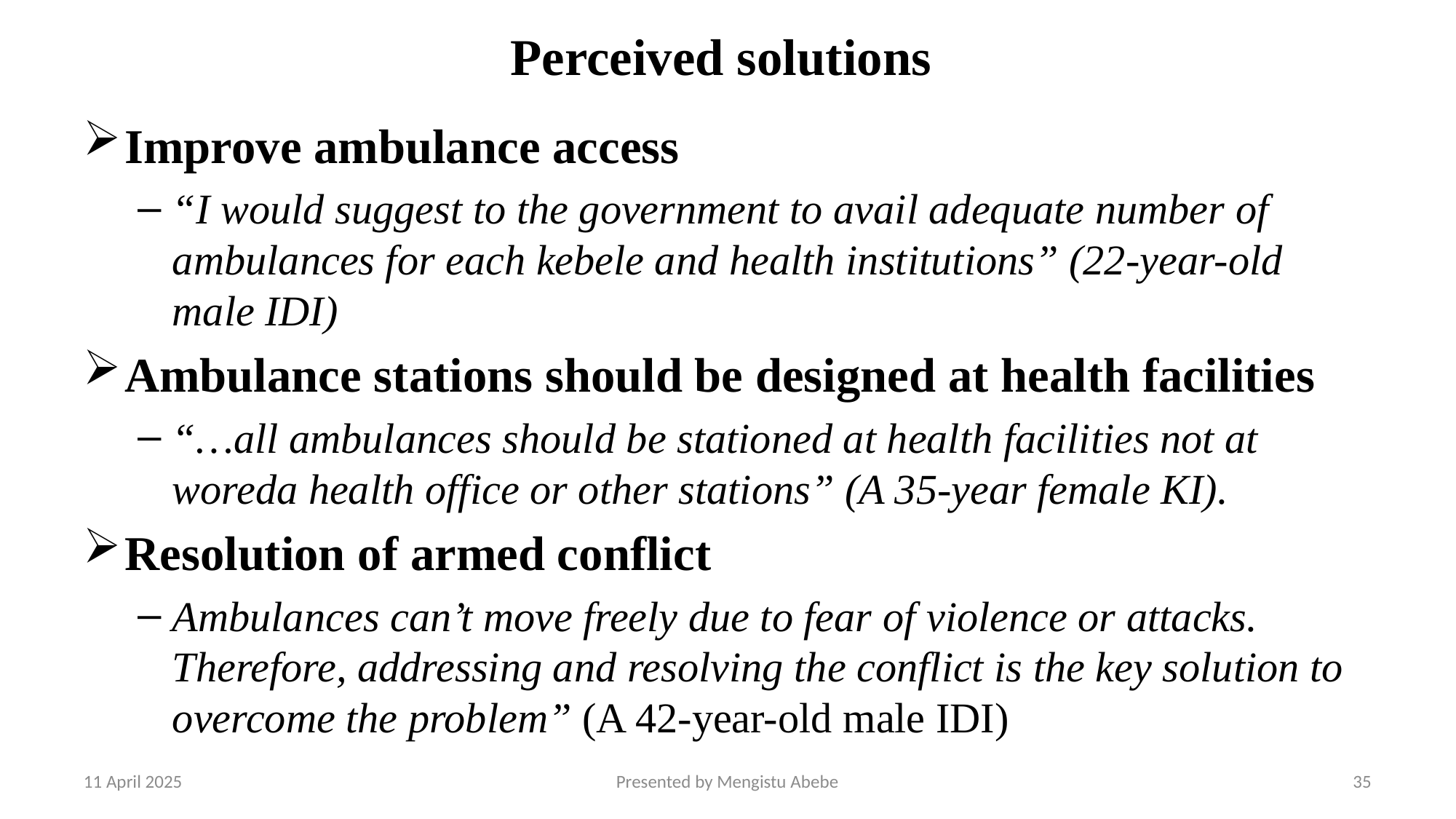

# Perceived solutions
Improve ambulance access
“I would suggest to the government to avail adequate number of ambulances for each kebele and health institutions” (22-year-old male IDI)
Ambulance stations should be designed at health facilities
“…all ambulances should be stationed at health facilities not at woreda health office or other stations” (A 35-year female KI).
Resolution of armed conflict
Ambulances can’t move freely due to fear of violence or attacks. Therefore, addressing and resolving the conflict is the key solution to overcome the problem” (A 42-year-old male IDI)
11 April 2025
Presented by Mengistu Abebe
35